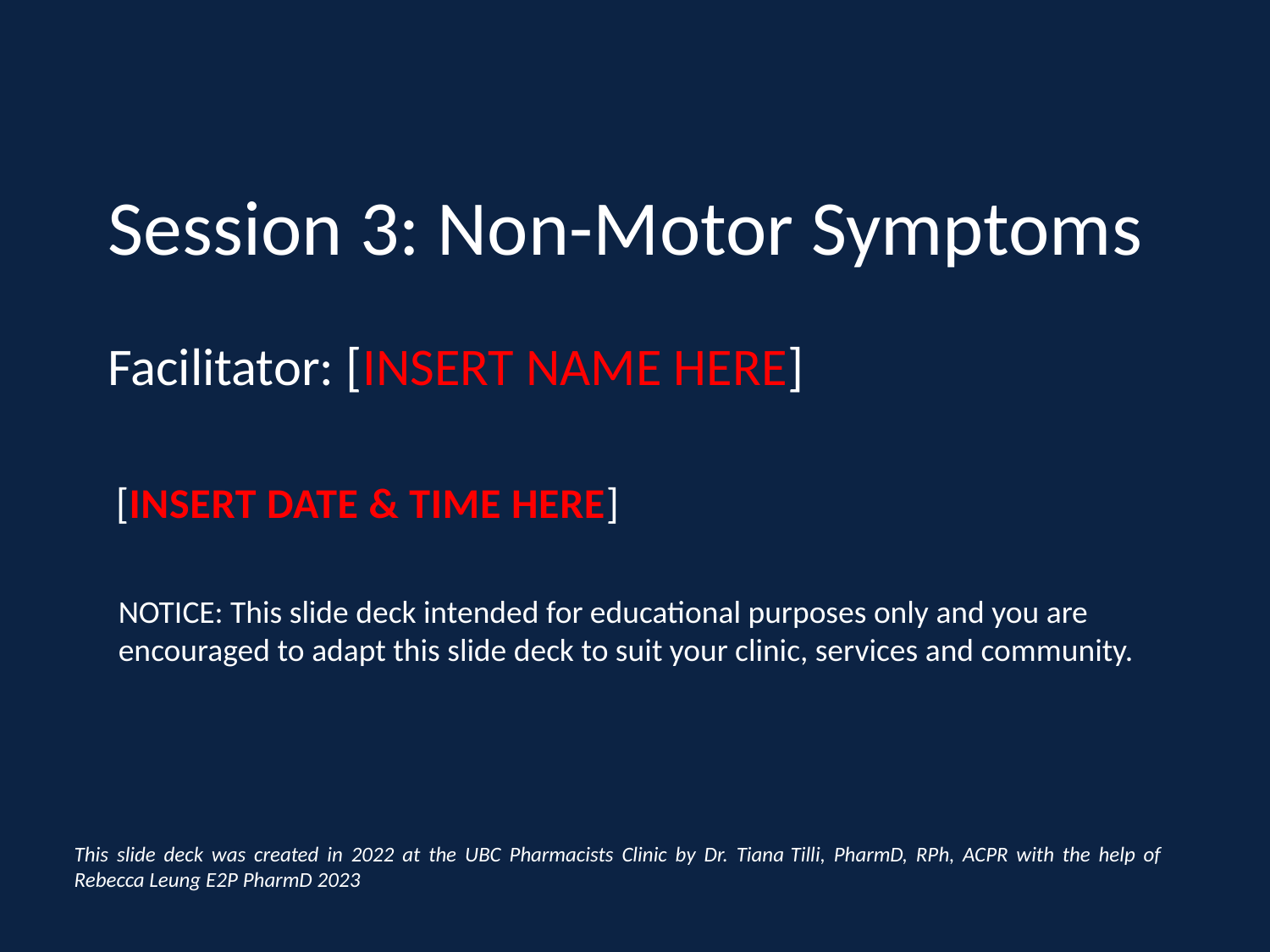

# Session 3: Non-Motor Symptoms
Facilitator: [INSERT NAME HERE]

[INSERT DATE & TIME HERE]
NOTICE: This slide deck intended for educational purposes only and you are encouraged to adapt this slide deck to suit your clinic, services and community.​
This slide deck was created in 2022 at the UBC Pharmacists Clinic by Dr. Tiana Tilli, PharmD, RPh, ACPR with the help of Rebecca Leung E2P PharmD 2023